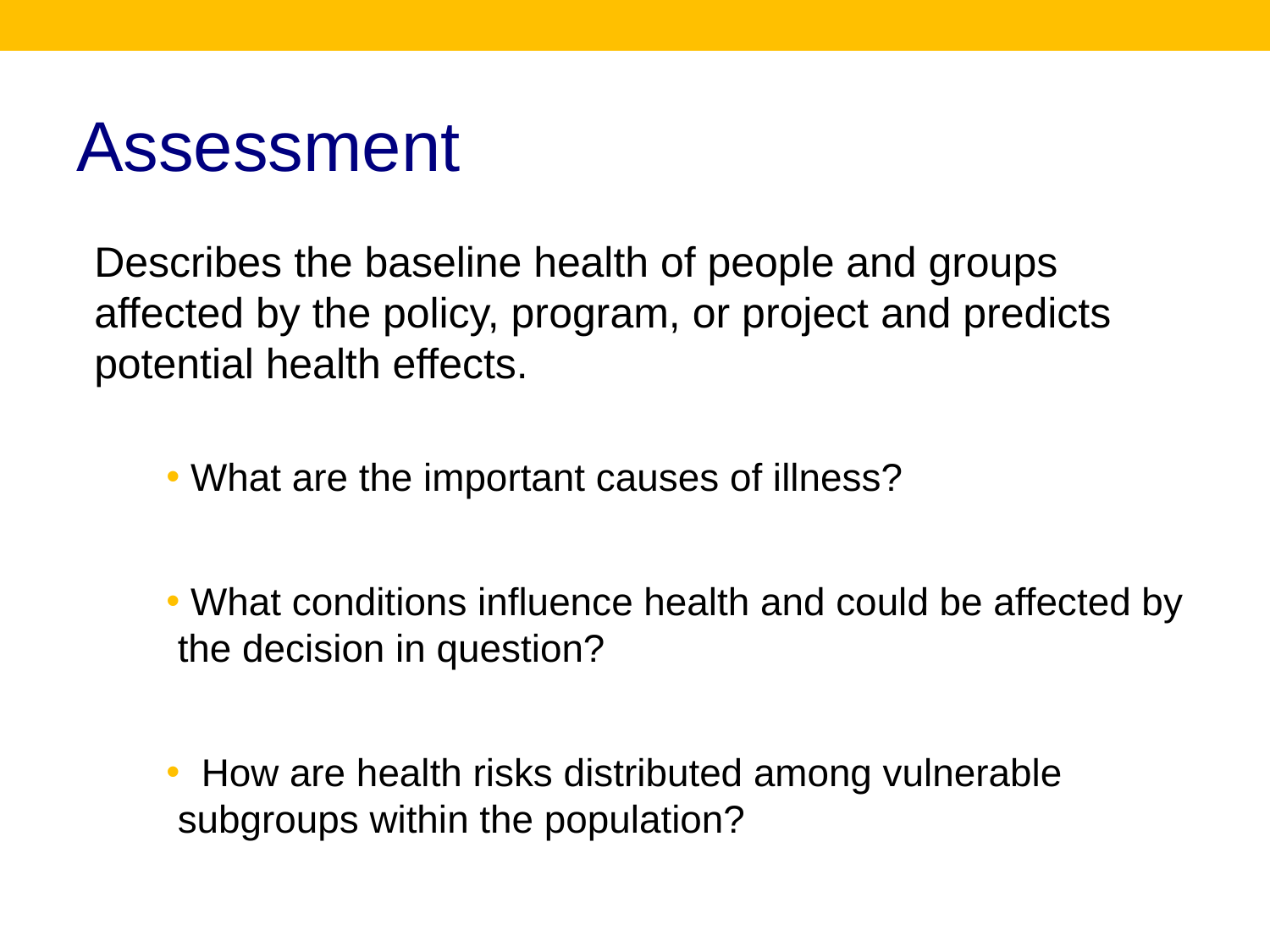

# Assessment
Describes the baseline health of people and groups affected by the policy, program, or project and predicts potential health effects.

 What are the important causes of illness?

 What conditions influence health and could be affected by the decision in question?

  How are health risks distributed among vulnerable subgroups within the population?